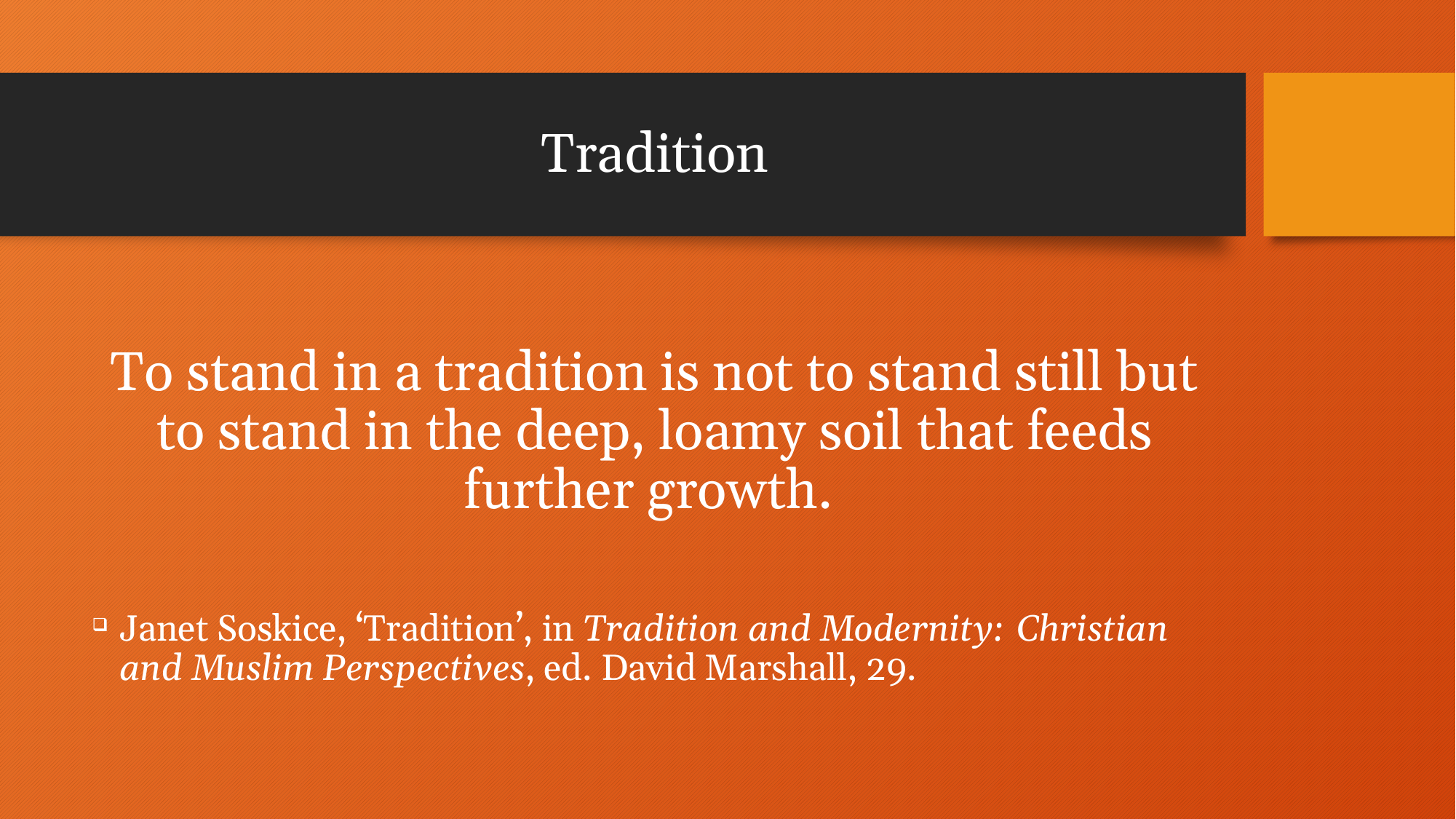

# Tradition

To stand in a tradition is not to stand still but to stand in the deep, loamy soil that feeds further growth.

Janet Soskice, ‘Tradition’, in Tradition and Modernity: Christian and Muslim Perspectives, ed. David Marshall, 29.